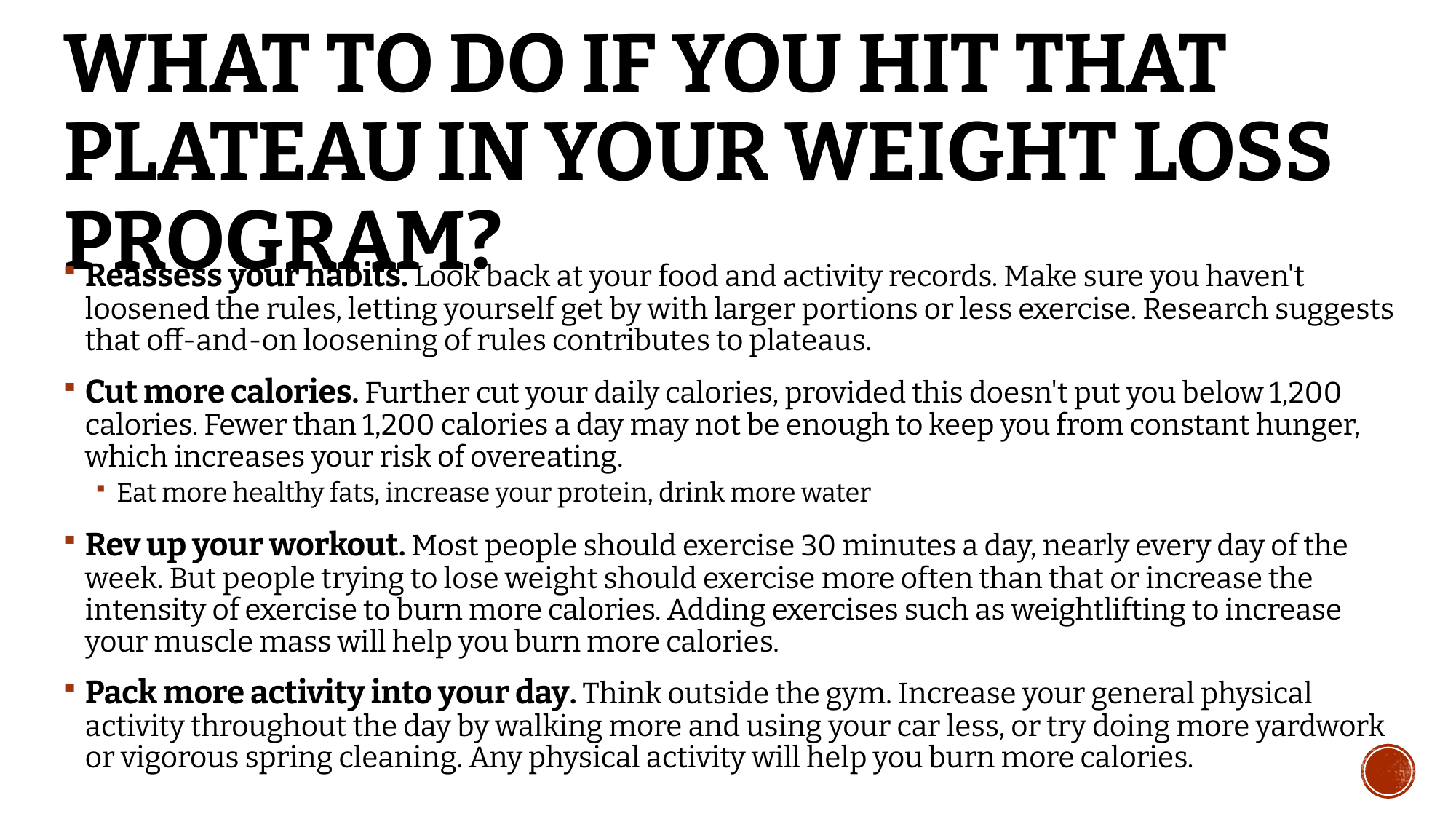

# What to do if you hit that plateau in your weight loss program?
Reassess your habits. Look back at your food and activity records. Make sure you haven't loosened the rules, letting yourself get by with larger portions or less exercise. Research suggests that off-and-on loosening of rules contributes to plateaus.
Cut more calories. Further cut your daily calories, provided this doesn't put you below 1,200 calories. Fewer than 1,200 calories a day may not be enough to keep you from constant hunger, which increases your risk of overeating.
Eat more healthy fats, increase your protein, drink more water
Rev up your workout. Most people should exercise 30 minutes a day, nearly every day of the week. But people trying to lose weight should exercise more often than that or increase the intensity of exercise to burn more calories. Adding exercises such as weightlifting to increase your muscle mass will help you burn more calories.
Pack more activity into your day. Think outside the gym. Increase your general physical activity throughout the day by walking more and using your car less, or try doing more yardwork or vigorous spring cleaning. Any physical activity will help you burn more calories.